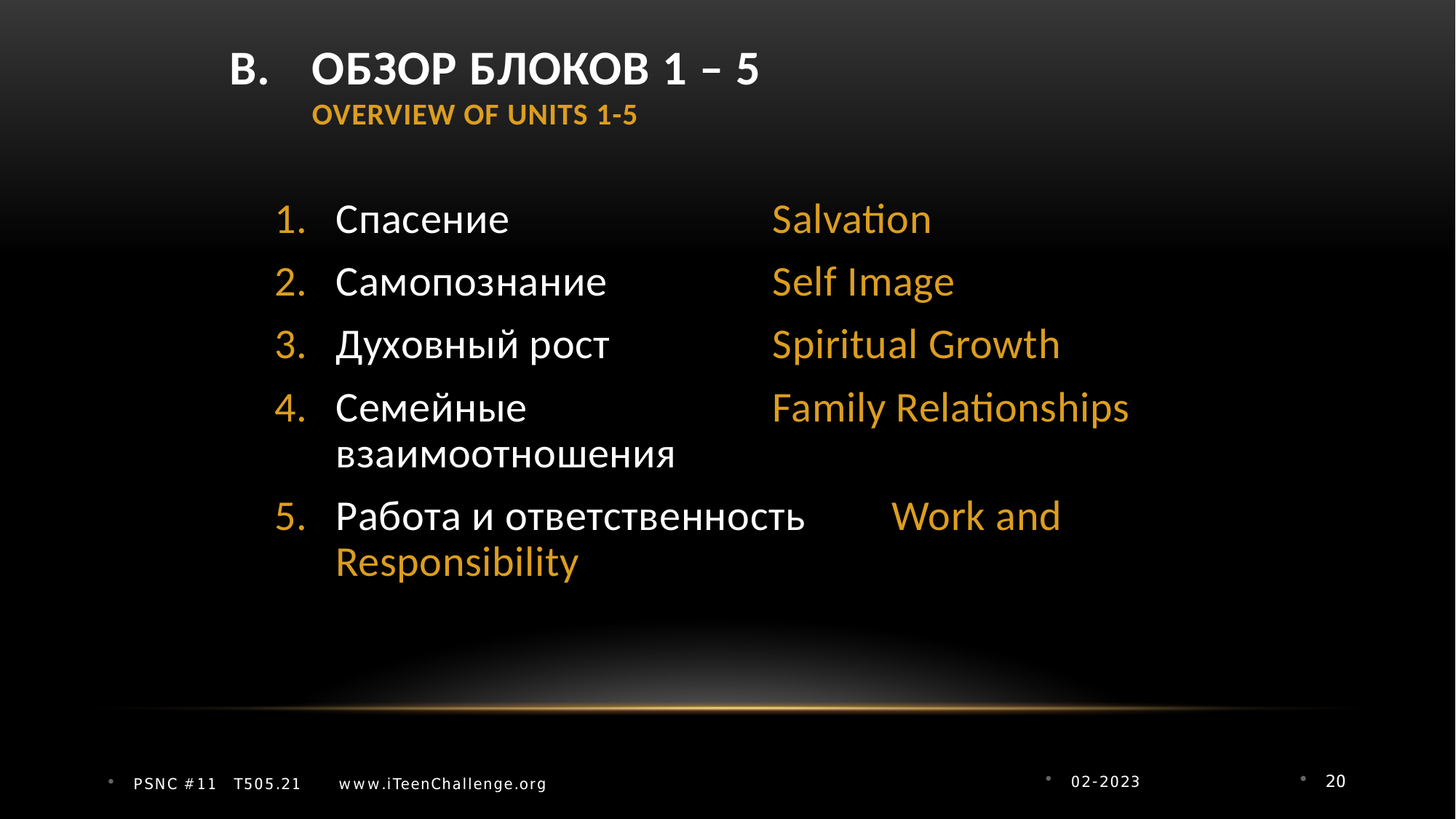

# B.	ОБЗОР БЛОКОВ 1 – 5 OVERVIEW OF UNITS 1-5
Спасение			Salvation
Самопознание	 	Self Image
Духовный рост 		Spiritual Growth
Семейные 	 		Family Relationships
взаимоотношения
Работа и ответственность	 Work and Responsibility
02-2023
20
PSNC #11   T505.21       www.iTeenChallenge.org